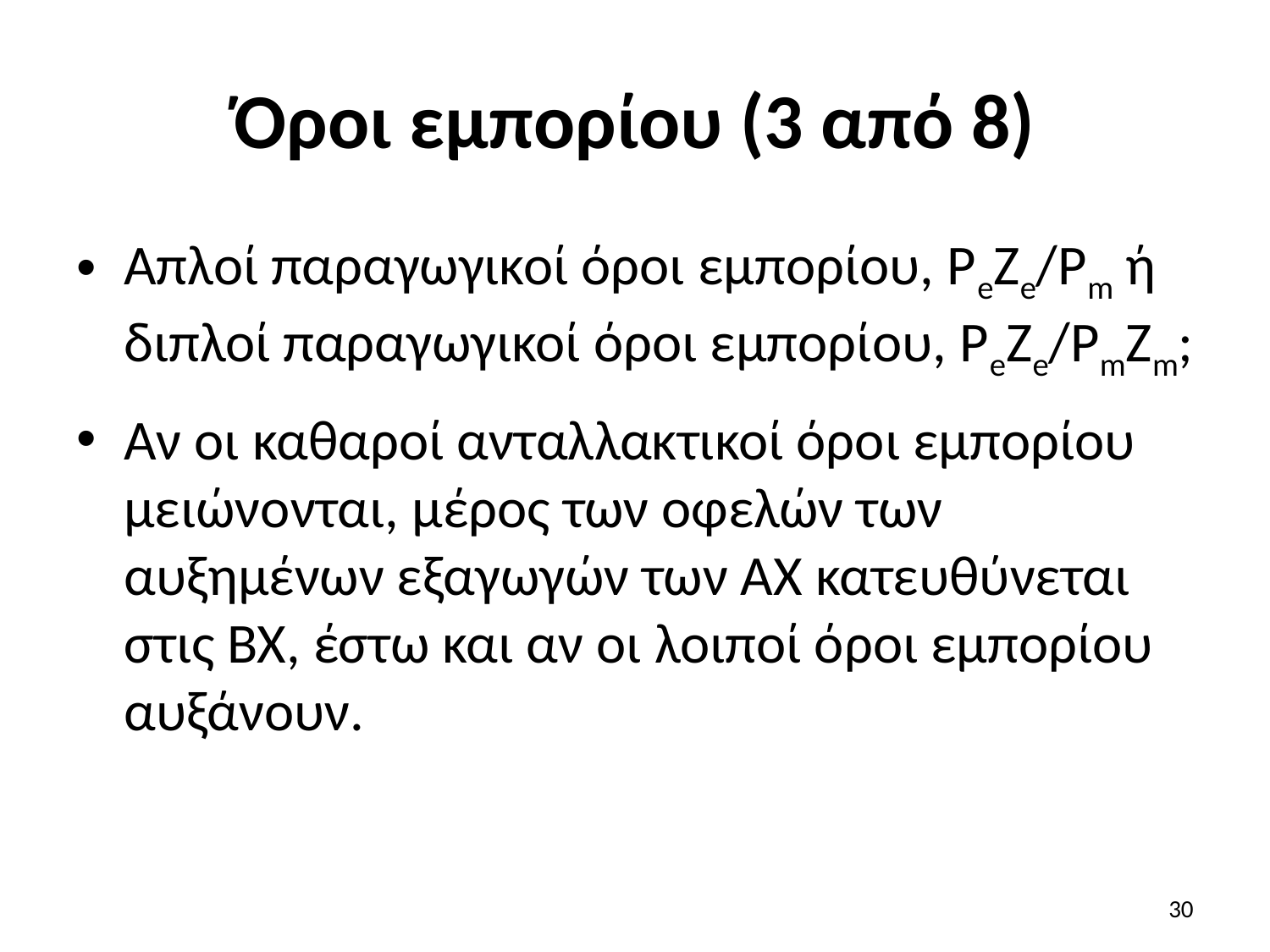

# Όροι εμπορίου (3 από 8)
Απλοί παραγωγικοί όροι εμπορίου, PeZe/Pm ή διπλοί παραγωγικοί όροι εμπορίου, PeZe/PmZm;
Αν οι καθαροί ανταλλακτικοί όροι εμπορίου μειώνονται, μέρος των οφελών των αυξημένων εξαγωγών των ΑΧ κατευθύνεται στις ΒΧ, έστω και αν οι λοιποί όροι εμπορίου αυξάνουν.

30